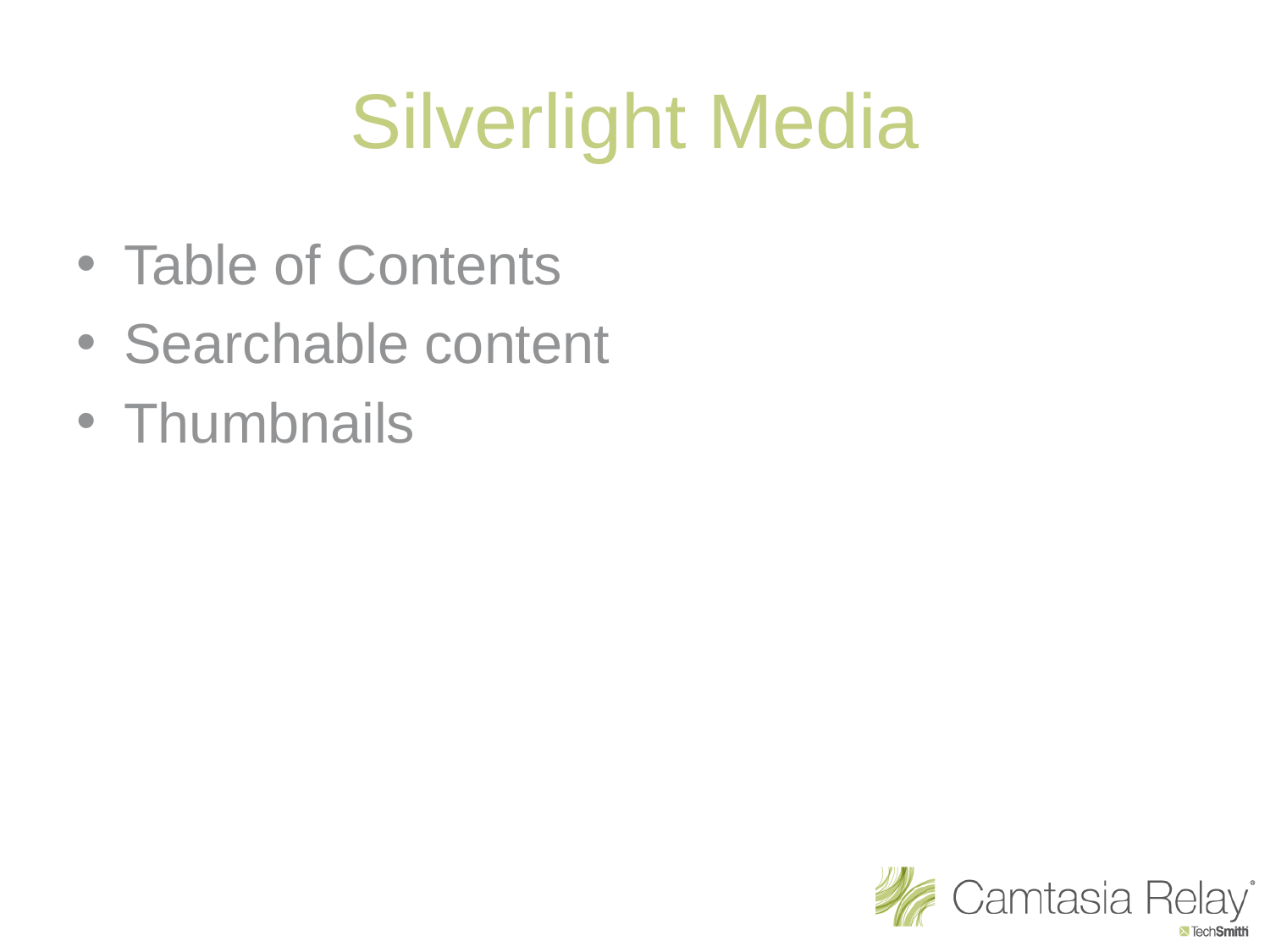

# Silverlight Media
Table of Contents
Searchable content
Thumbnails